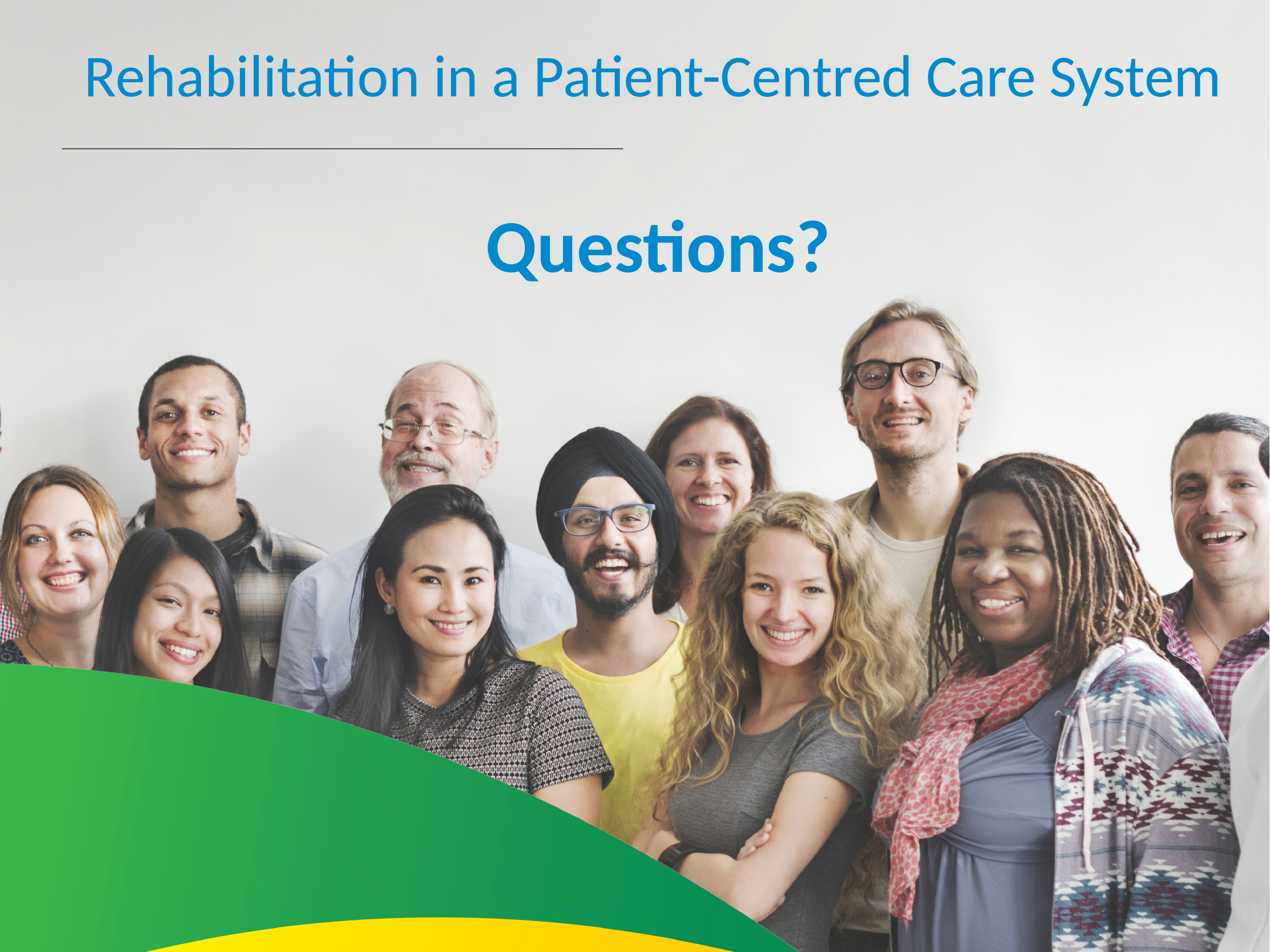

Rehabilitation in a Patient-Centred Care System
Questions?